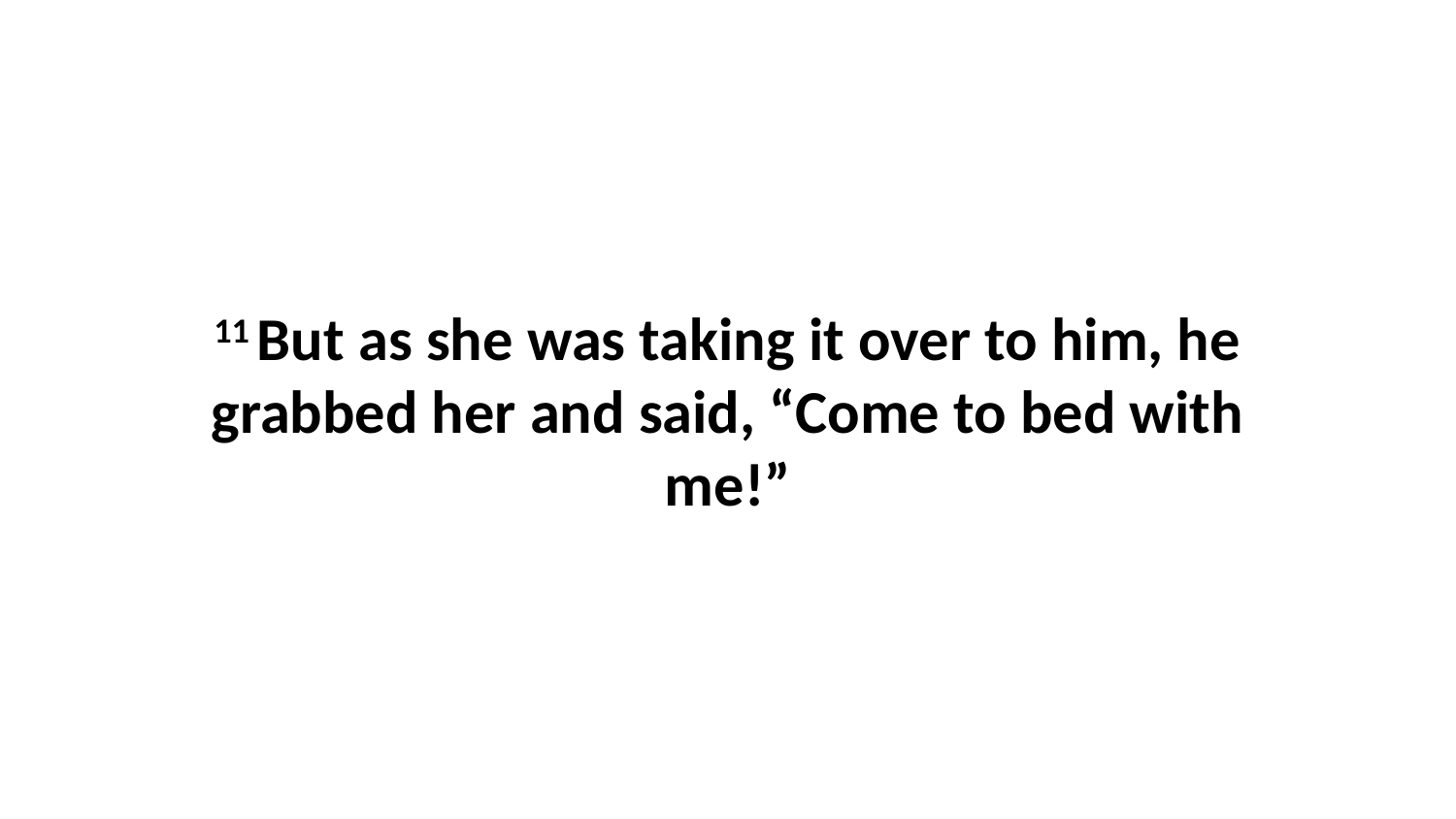

11 But as she was taking it over to him, he grabbed her and said, “Come to bed with me!”